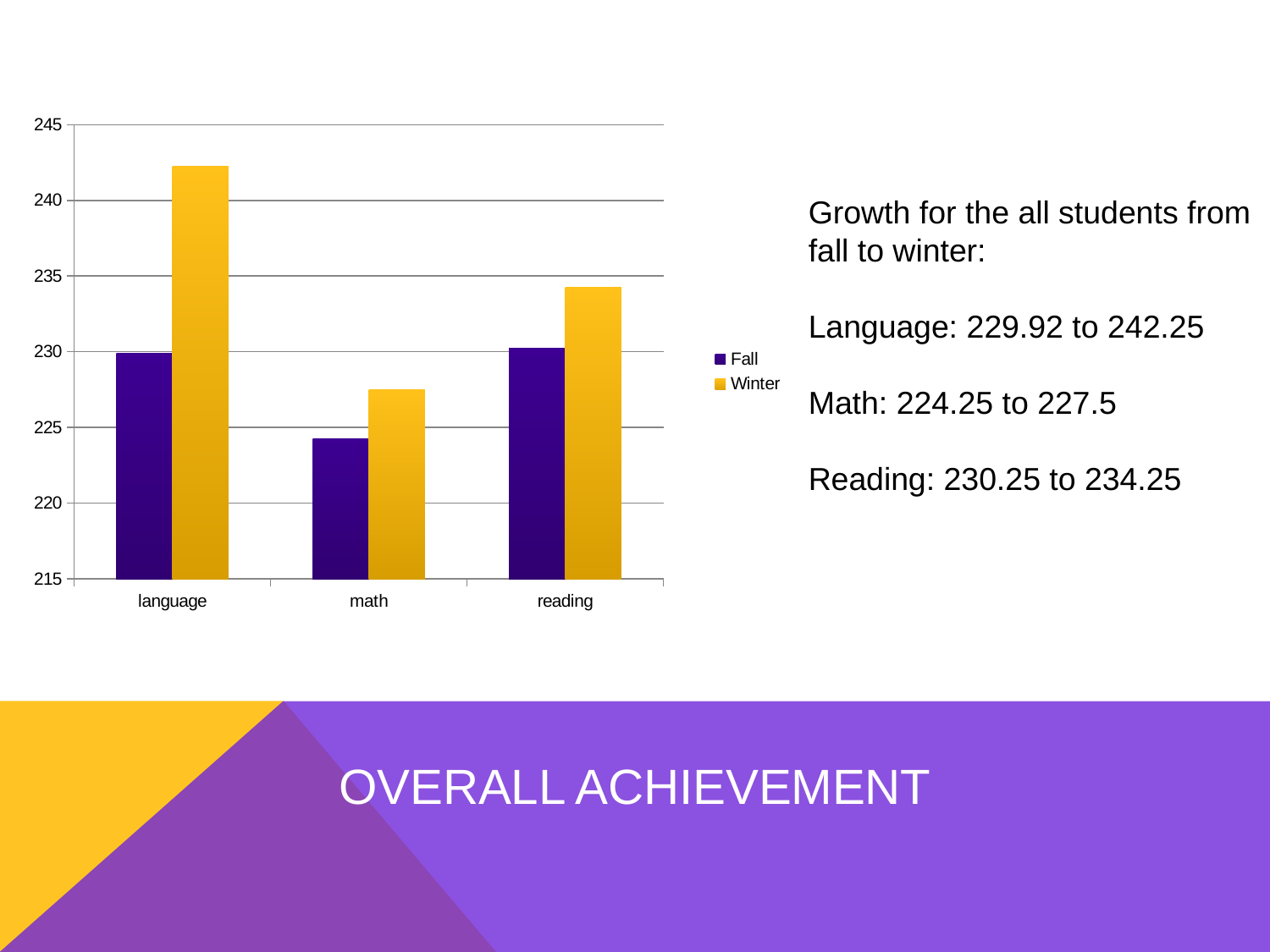

### Chart

| Category | Fall | Winter |
|---|---|---|
| language | 229.92 | 242.25 |
| math | 224.25 | 227.5 |
| reading | 230.25 | 234.25 |
Growth for the all students from fall to winter:

Language: 229.92 to 242.25

Math: 224.25 to 227.5

Reading: 230.25 to 234.25
Overall achievement